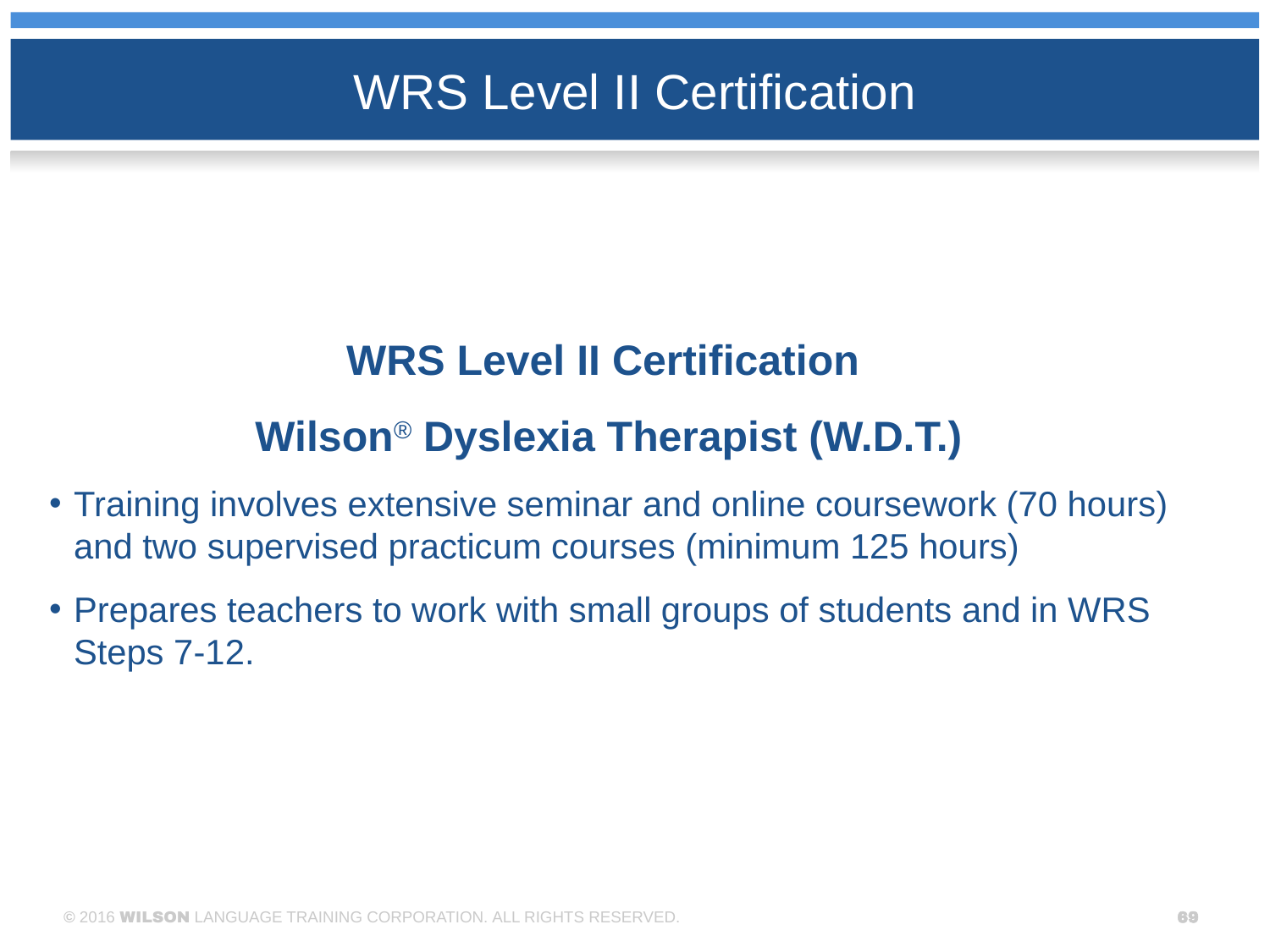

# WRS Level II Certification
WRS Level II Certification
Wilson® Dyslexia Therapist (W.D.T.)
Training involves extensive seminar and online coursework (70 hours) and two supervised practicum courses (minimum 125 hours)
Prepares teachers to work with small groups of students and in WRS Steps 7-12.